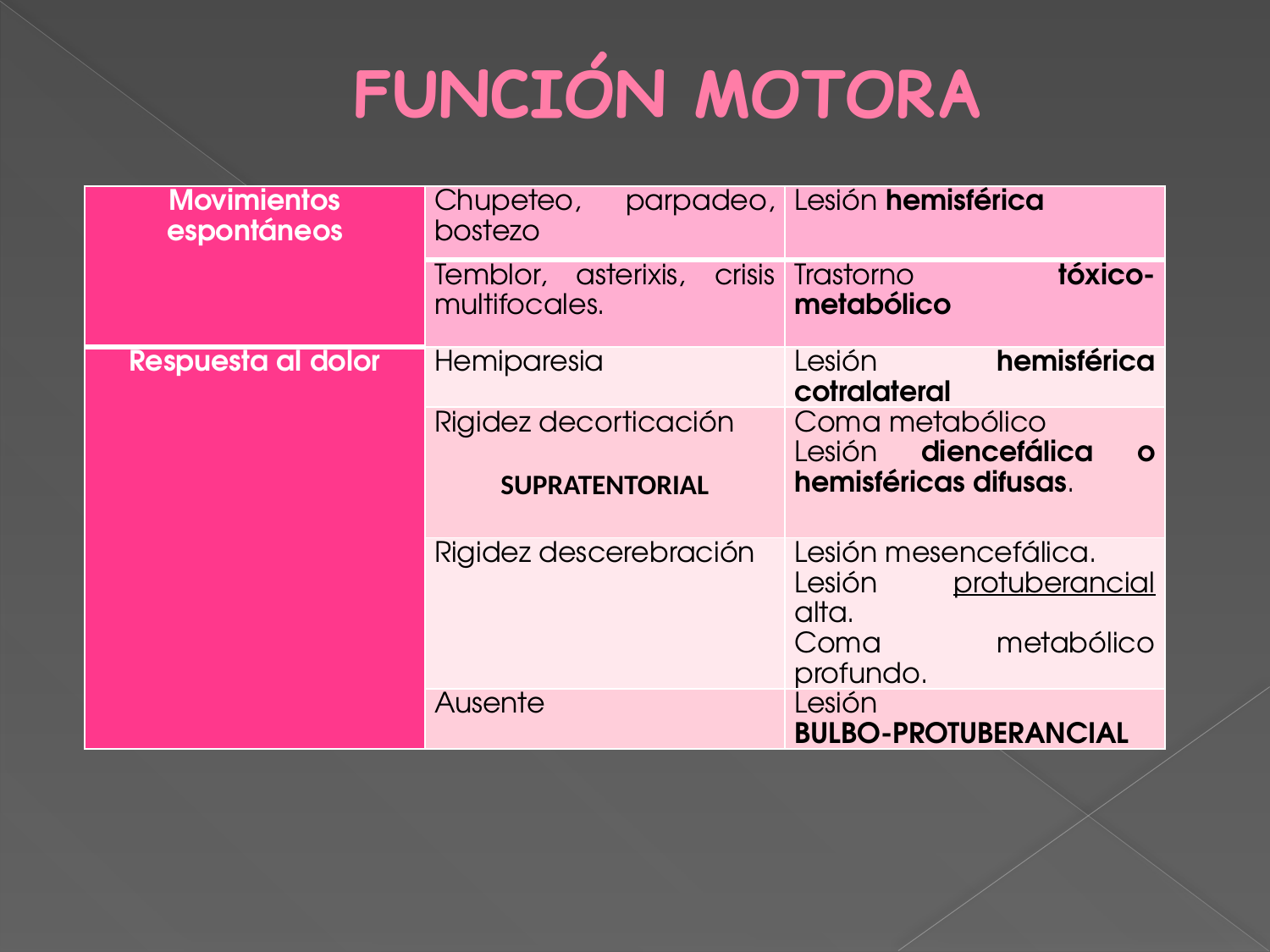

# FUNCIÓN MOTORA
| Movimientos espontáneos | Chupeteo, parpadeo, bostezo | Lesión hemisférica |
| --- | --- | --- |
|  | Temblor, asterixis, crisis multifocales. | Trastorno tóxico-metabólico |
| Respuesta al dolor | Hemiparesia | Lesión hemisférica cotralateral |
|  | Rigidez decorticación SUPRATENTORIAL | Coma metabólico Lesión diencefálica o hemisféricas difusas. |
|  | Rigidez descerebración | Lesión mesencefálica. Lesión protuberancial alta. Coma metabólico profundo. |
|  | Ausente | Lesión BULBO-PROTUBERANCIAL |